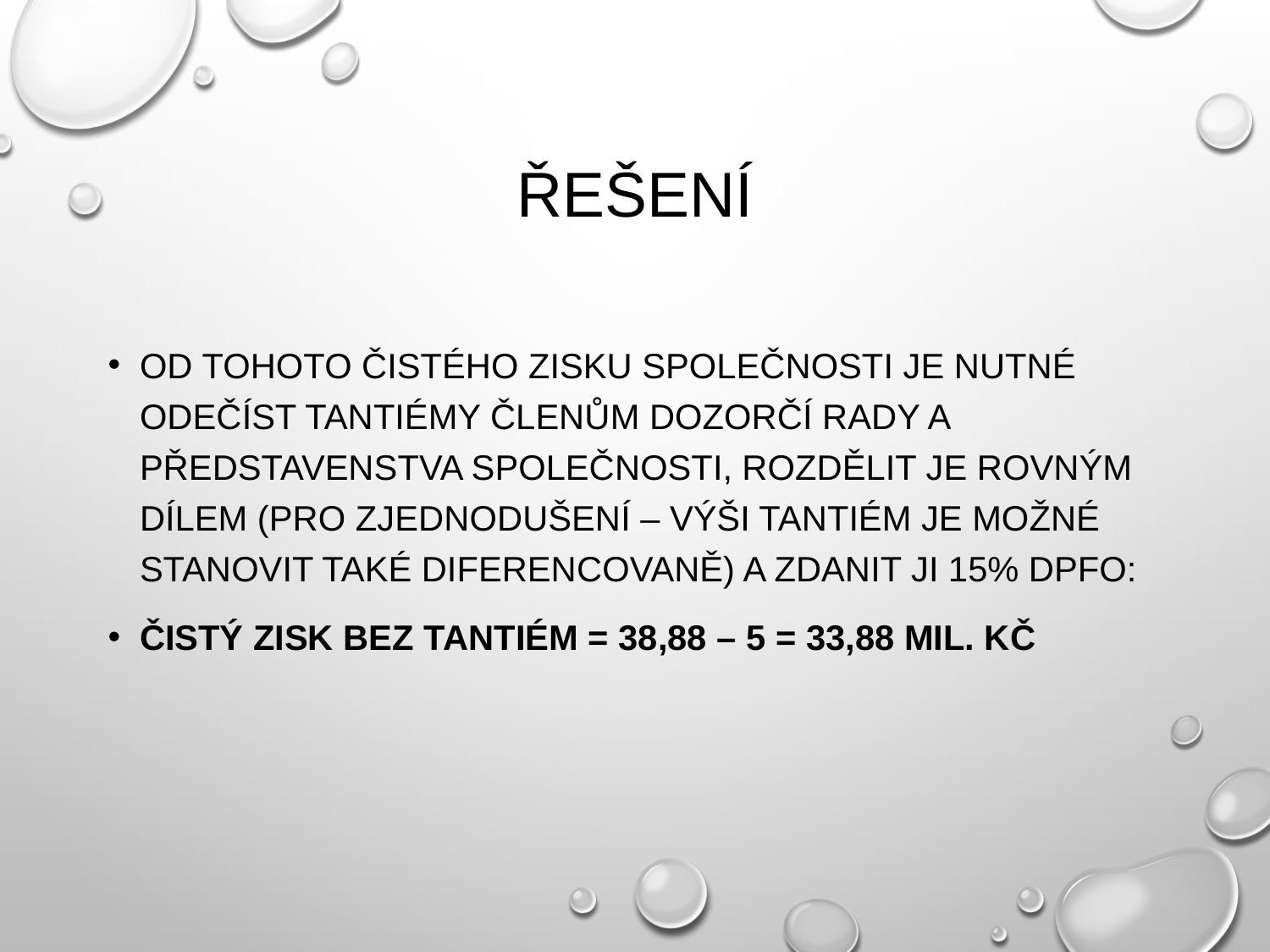

# Řešení
Od tohoto čistého zisku společnosti je nutné odečíst tantiémy členům dozorčí rady a představenstva společnosti, rozdělit je rovným dílem (pro zjednodušení – výši tantiém je možné stanovit také diferencovaně) a zdanit ji 15% DPFO:
Čistý zisk bez tantiém = 38,88 – 5 = 33,88 mil. Kč